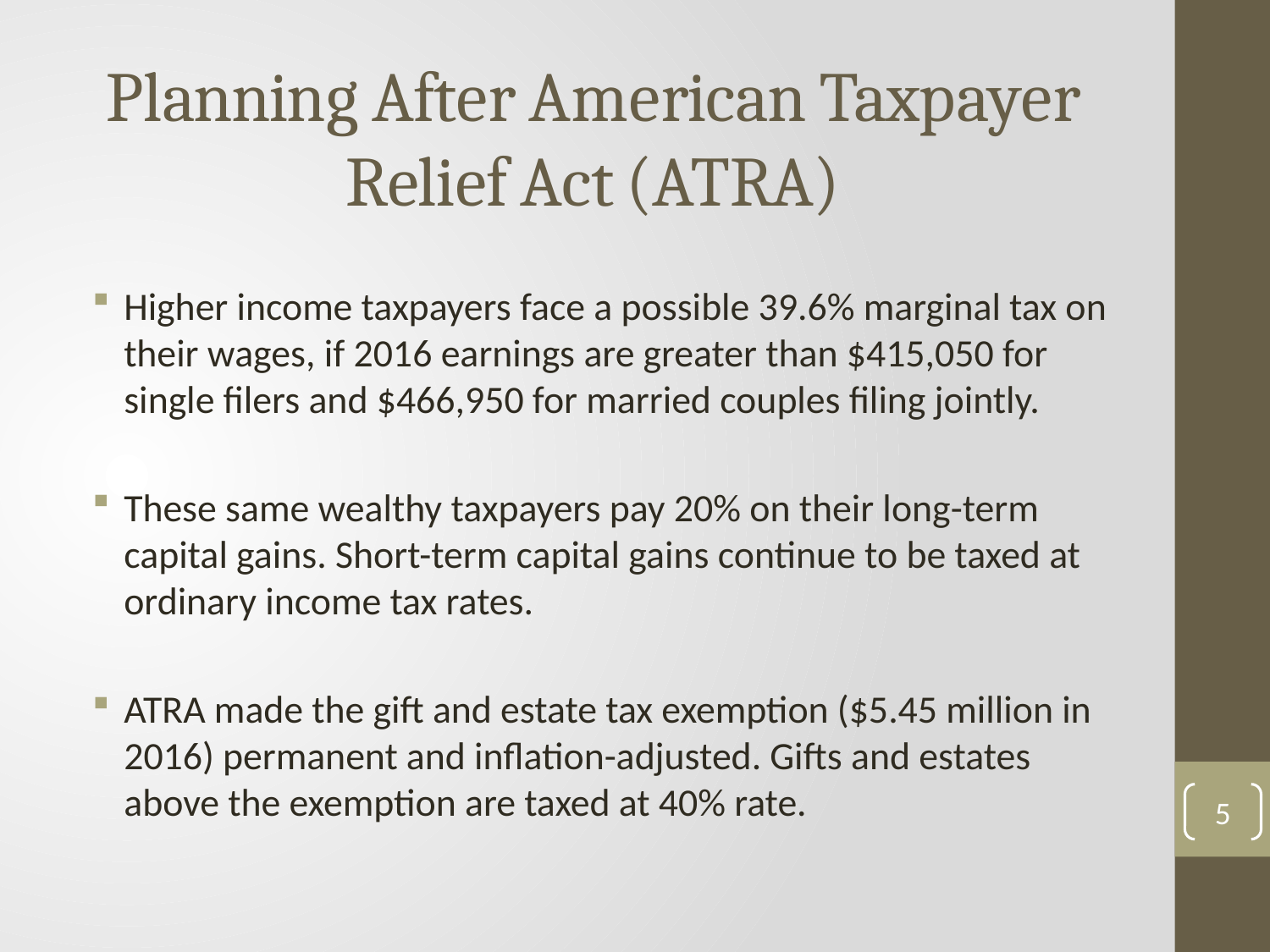

Planning After American Taxpayer Relief Act (ATRA)
Higher income taxpayers face a possible 39.6% marginal tax on their wages, if 2016 earnings are greater than $415,050 for single filers and $466,950 for married couples filing jointly.

These same wealthy taxpayers pay 20% on their long-term capital gains. Short-term capital gains continue to be taxed at ordinary income tax rates.

ATRA made the gift and estate tax exemption ($5.45 million in 2016) permanent and inflation-adjusted. Gifts and estates above the exemption are taxed at 40% rate.

5